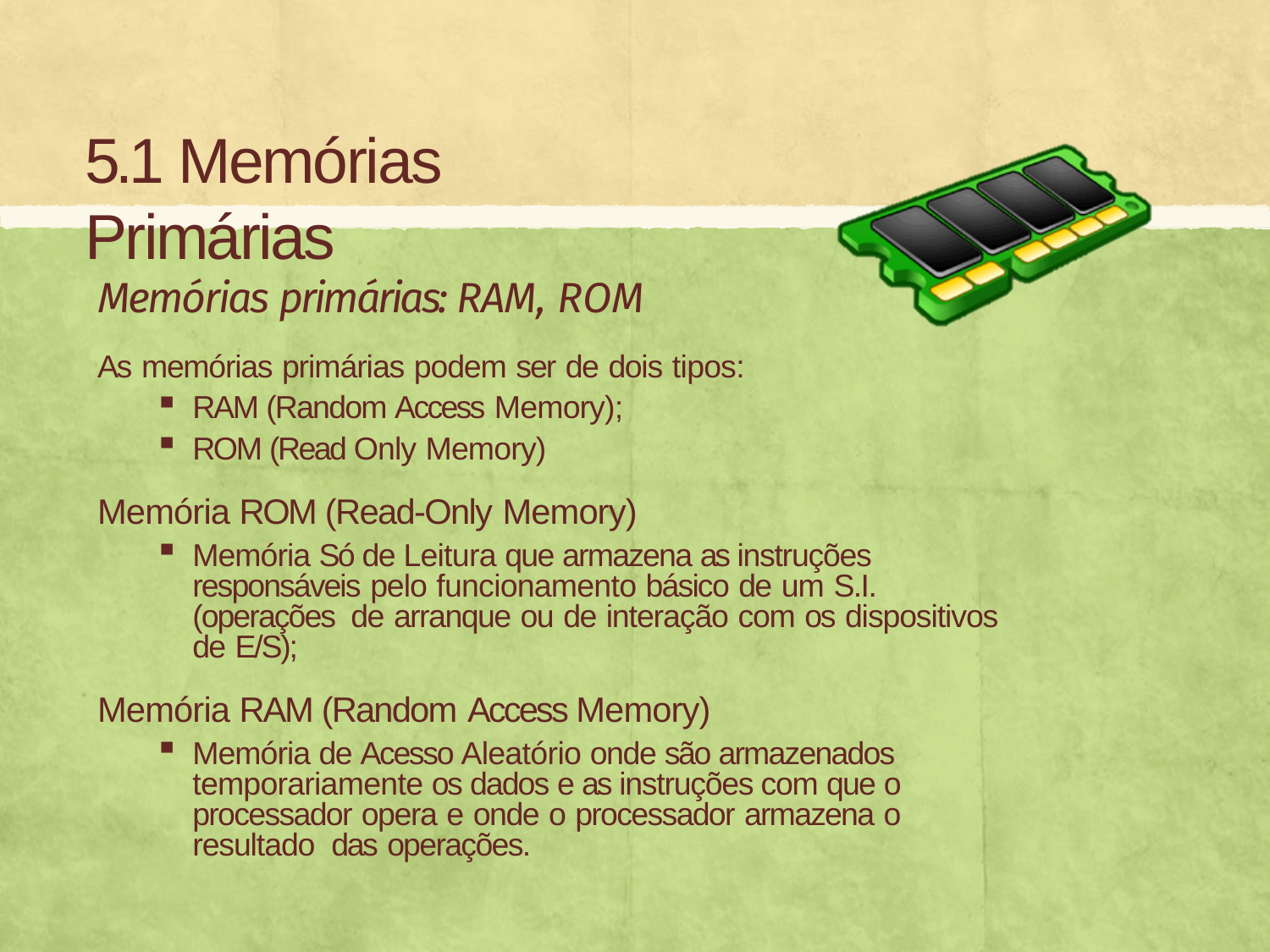

# 5.1 Memórias Primárias

Memórias primárias: RAM, ROM
As memórias primárias podem ser de dois tipos:
RAM (Random Access Memory);
ROM (Read Only Memory)
Memória ROM (Read-Only Memory)
Memória Só de Leitura que armazena as instruções  responsáveis pelo funcionamento básico de um S.I. (operações  de arranque ou de interação com os dispositivos de E/S);
Memória RAM (Random Access Memory)
Memória de Acesso Aleatório onde são armazenados  temporariamente os dados e as instruções com que o  processador opera e onde o processador armazena o resultado  das operações.